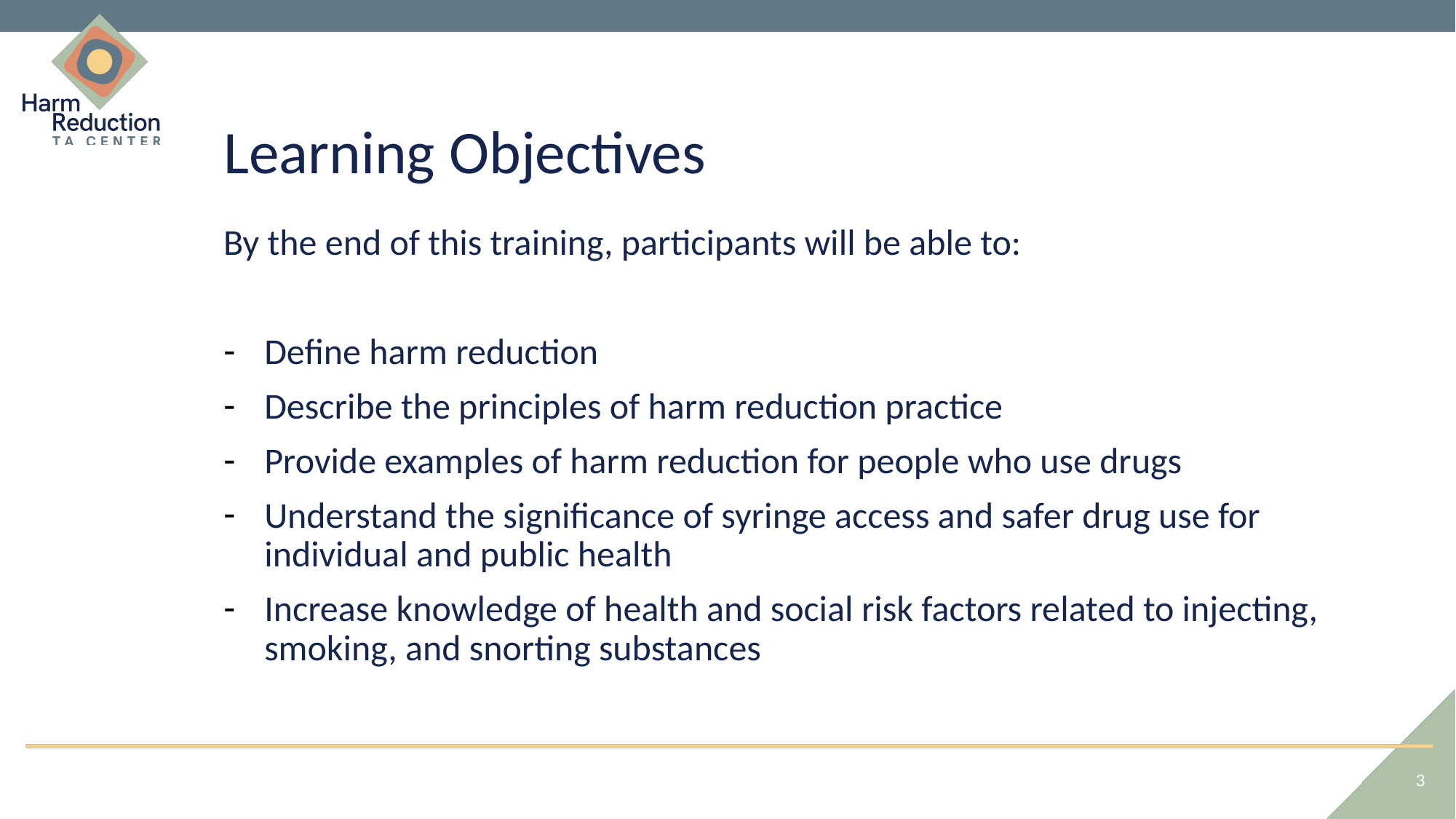

# Learning Objectives
By the end of this training, participants will be able to:

Define harm reduction
Describe the principles of harm reduction practice
Provide examples of harm reduction for people who use drugs
Understand the significance of syringe access and safer drug use for individual and public health
Increase knowledge of health and social risk factors related to injecting, smoking, and snorting substances

3